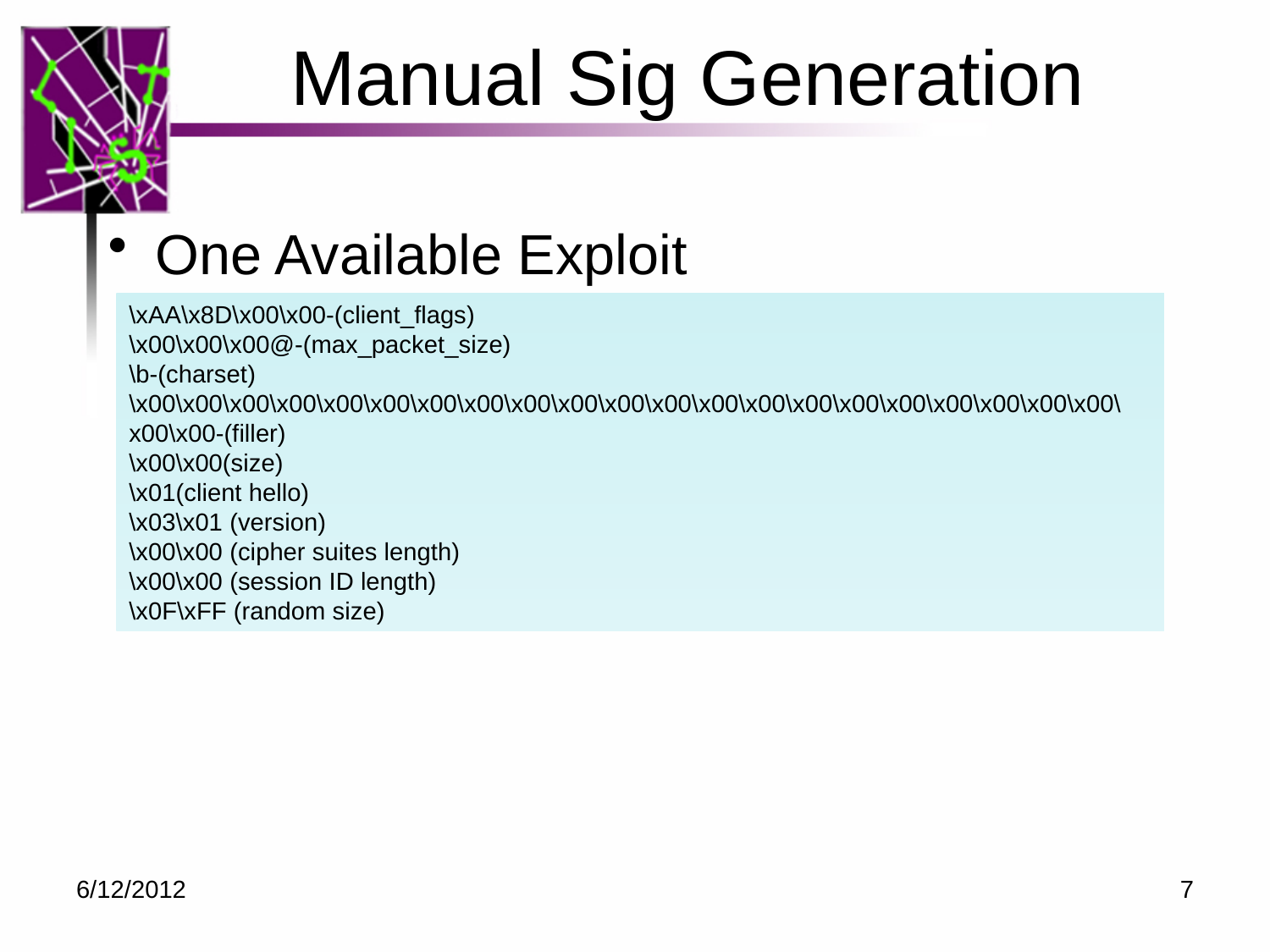

# Manual Sig Generation
One Available Exploit
\xAA\x8D\x00\x00-(client_flags)
\x00\x00\x00@-(max_packet_size)
\b-(charset)
\x00\x00\x00\x00\x00\x00\x00\x00\x00\x00\x00\x00\x00\x00\x00\x00\x00\x00\x00\x00\x00\x00\x00-(filler)
\x00\x00(size)
\x01(client hello)
\x03\x01 (version)
\x00\x00 (cipher suites length)
\x00\x00 (session ID length)
\x0F\xFF (random size)
6/12/2012
7